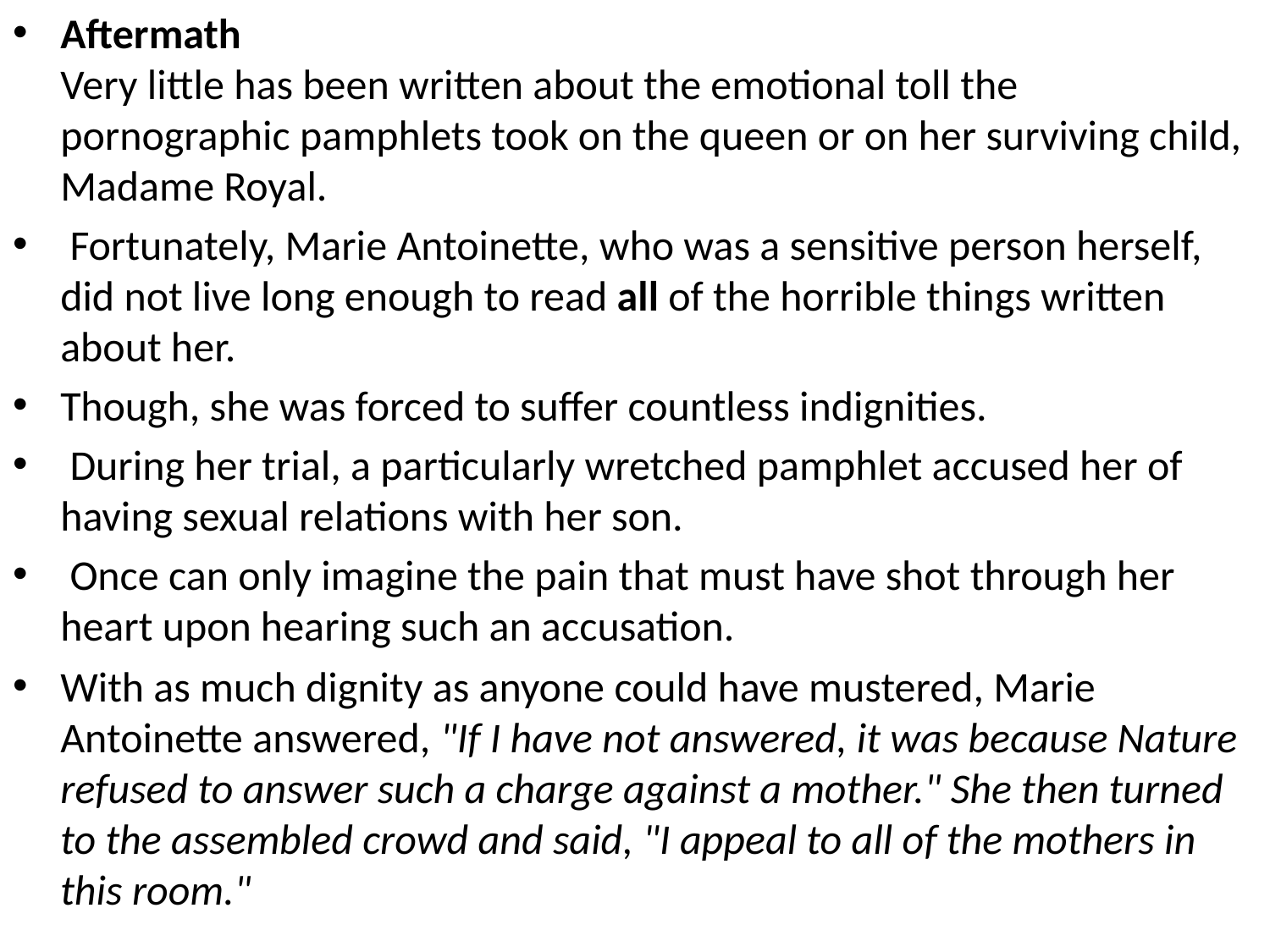

Aftermath
Very little has been written about the emotional toll the pornographic pamphlets took on the queen or on her surviving child, Madame Royal.
 Fortunately, Marie Antoinette, who was a sensitive person herself, did not live long enough to read all of the horrible things written about her.
Though, she was forced to suffer countless indignities.
 During her trial, a particularly wretched pamphlet accused her of having sexual relations with her son.
 Once can only imagine the pain that must have shot through her heart upon hearing such an accusation.
With as much dignity as anyone could have mustered, Marie Antoinette answered, "If I have not answered, it was because Nature refused to answer such a charge against a mother." She then turned to the assembled crowd and said, "I appeal to all of the mothers in this room."
#